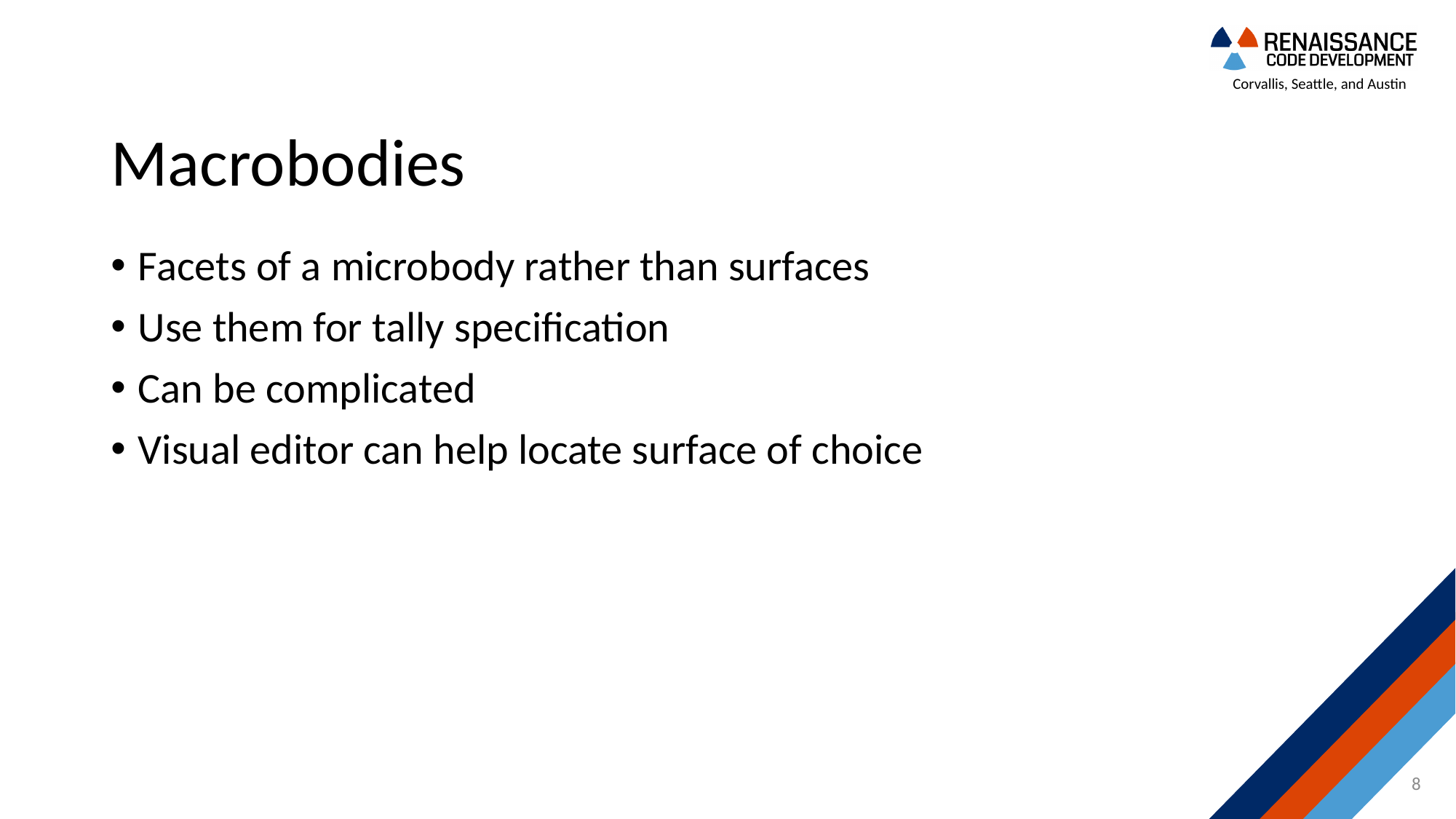

# Macrobodies
Facets of a microbody rather than surfaces
Use them for tally specification
Can be complicated
Visual editor can help locate surface of choice
8